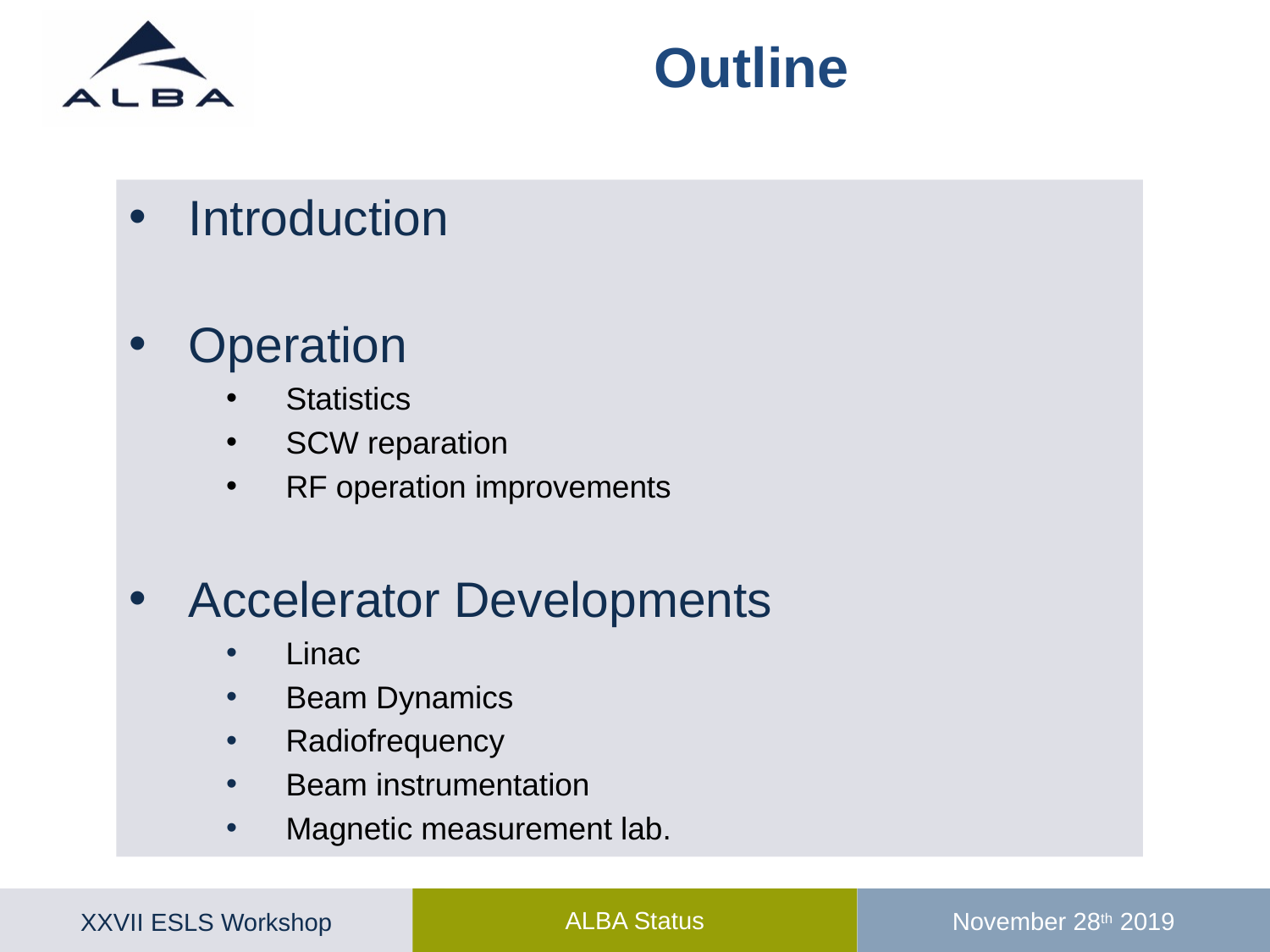

# Outline
Introduction

Operation
Statistics
SCW reparation
RF operation improvements

Accelerator Developments
Linac
Beam Dynamics
Radiofrequency
Beam instrumentation
Magnetic measurement lab.